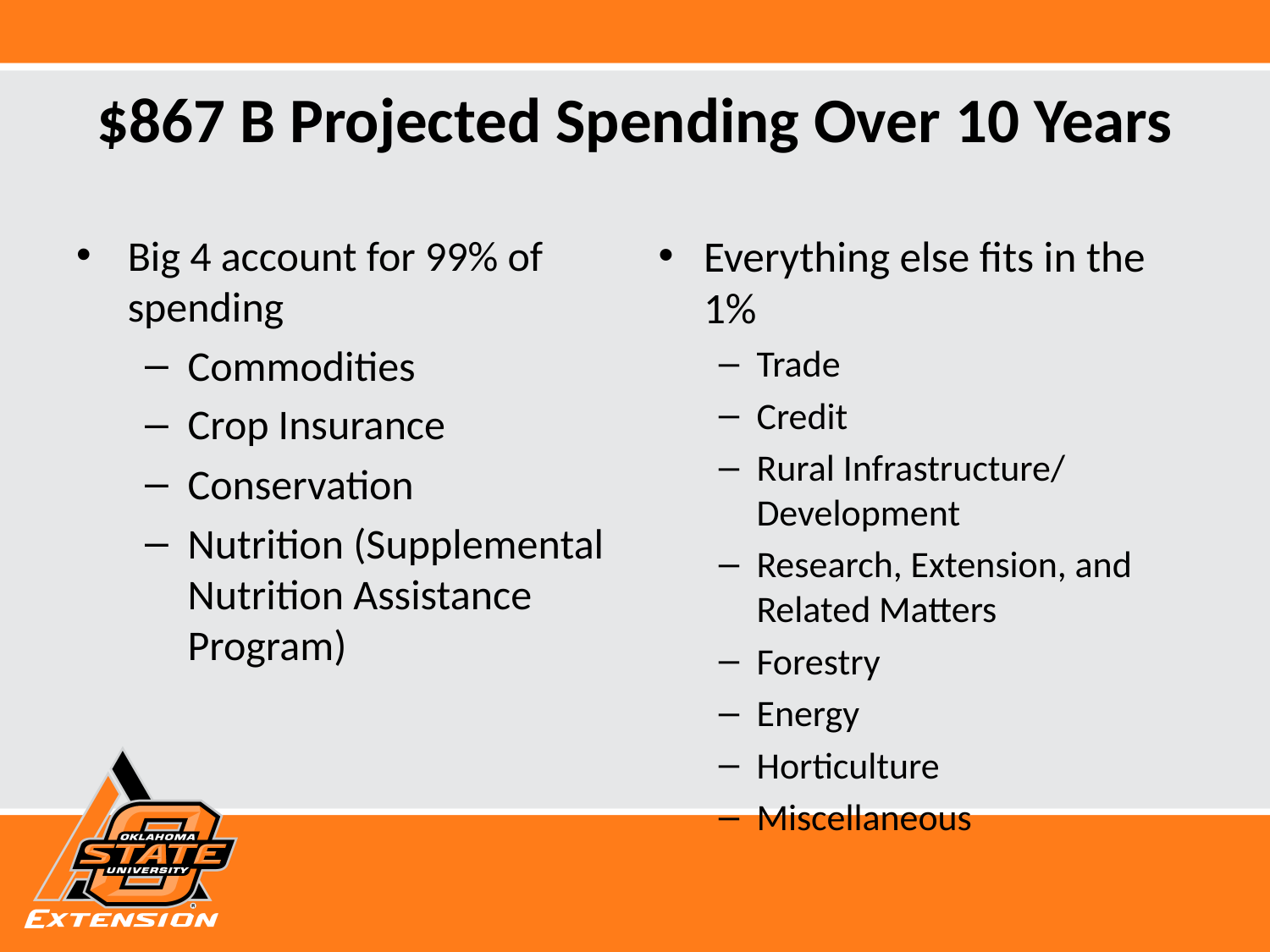

# $867 B Projected Spending Over 10 Years
Big 4 account for 99% of spending
Commodities
Crop Insurance
Conservation
Nutrition (Supplemental Nutrition Assistance Program)

Everything else fits in the 1%
Trade
Credit
Rural Infrastructure/ Development
Research, Extension, and Related Matters
Forestry
Energy
Horticulture
Miscellaneous